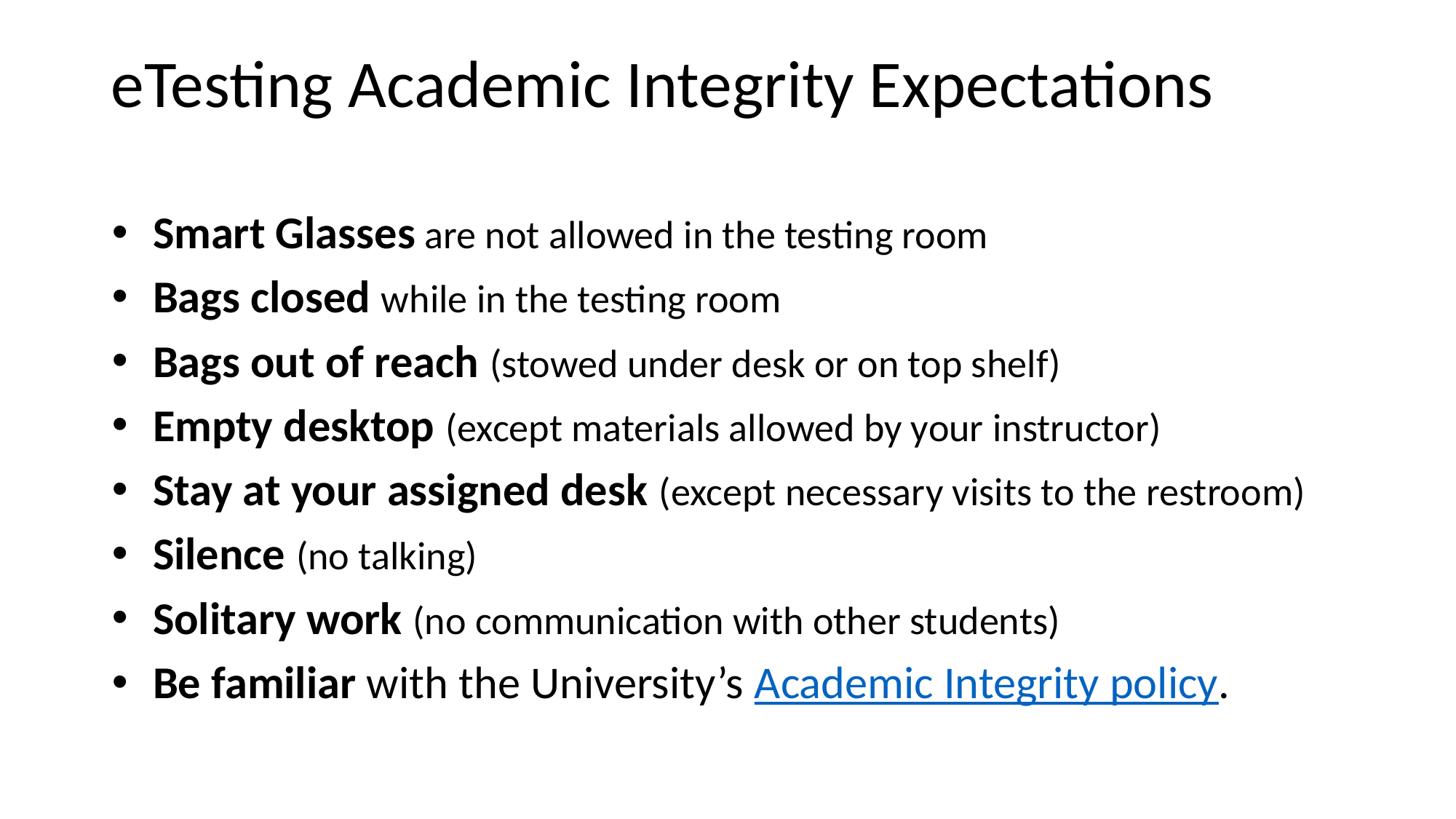

# eTesting Academic Integrity Expectations
Smart Glasses are not allowed in the testing room
Bags closed while in the testing room
Bags out of reach (stowed under desk or on top shelf)
Empty desktop (except materials allowed by your instructor)
Stay at your assigned desk (except necessary visits to the restroom)
Silence (no talking)
Solitary work (no communication with other students)
Be familiar with the University’s Academic Integrity policy.